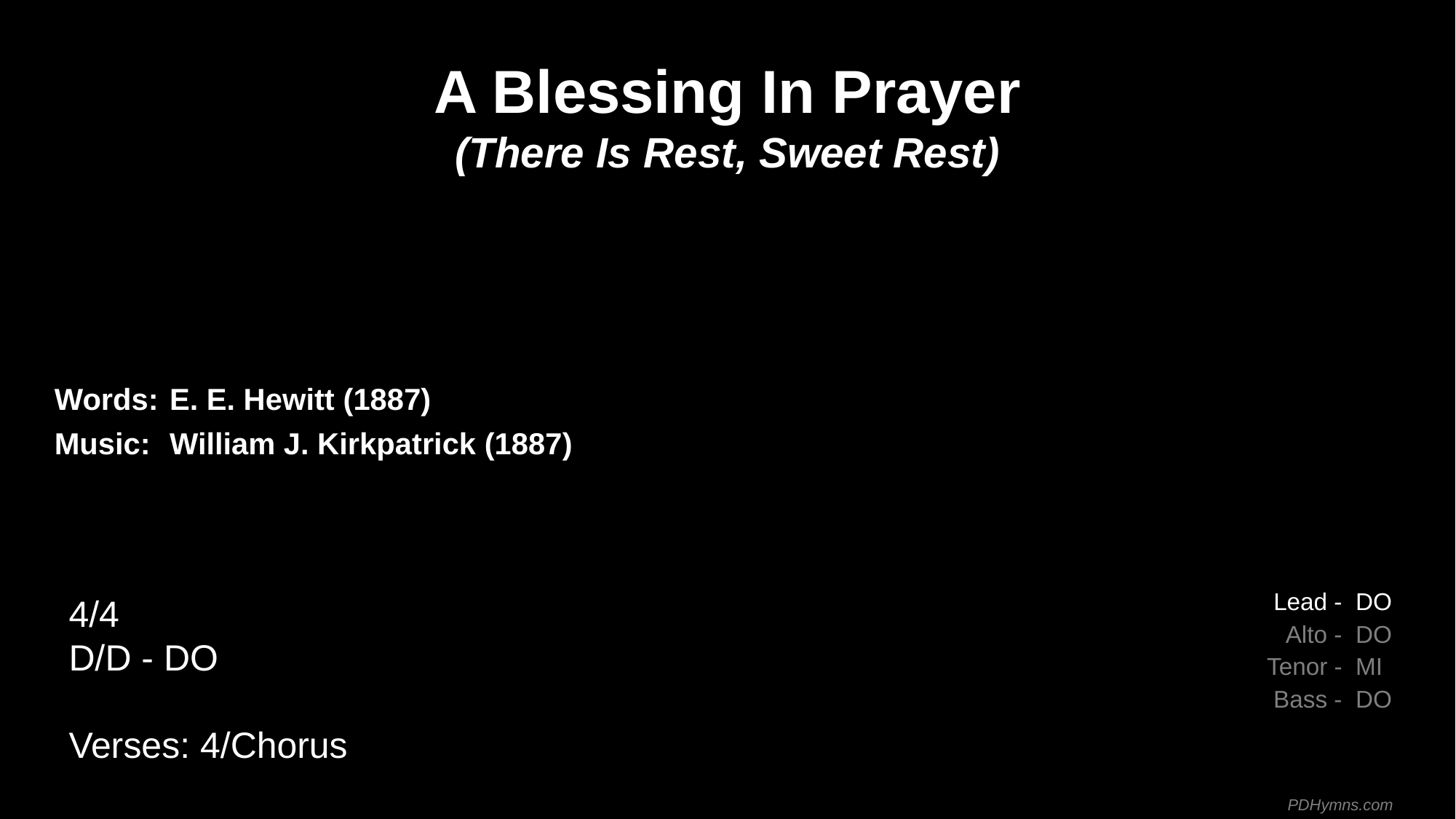

A Blessing In Prayer
(There Is Rest, Sweet Rest)

| Words: | E. E. Hewitt (1887) |
| --- | --- |
| Music: | William J. Kirkpatrick (1887) |
|  |  |
|  |  |
4/4
D/D - DO

Verses: 4/Chorus
| Lead - | DO |
| --- | --- |
| Alto - | DO |
| Tenor - | MI |
| Bass - | DO |
PDHymns.com